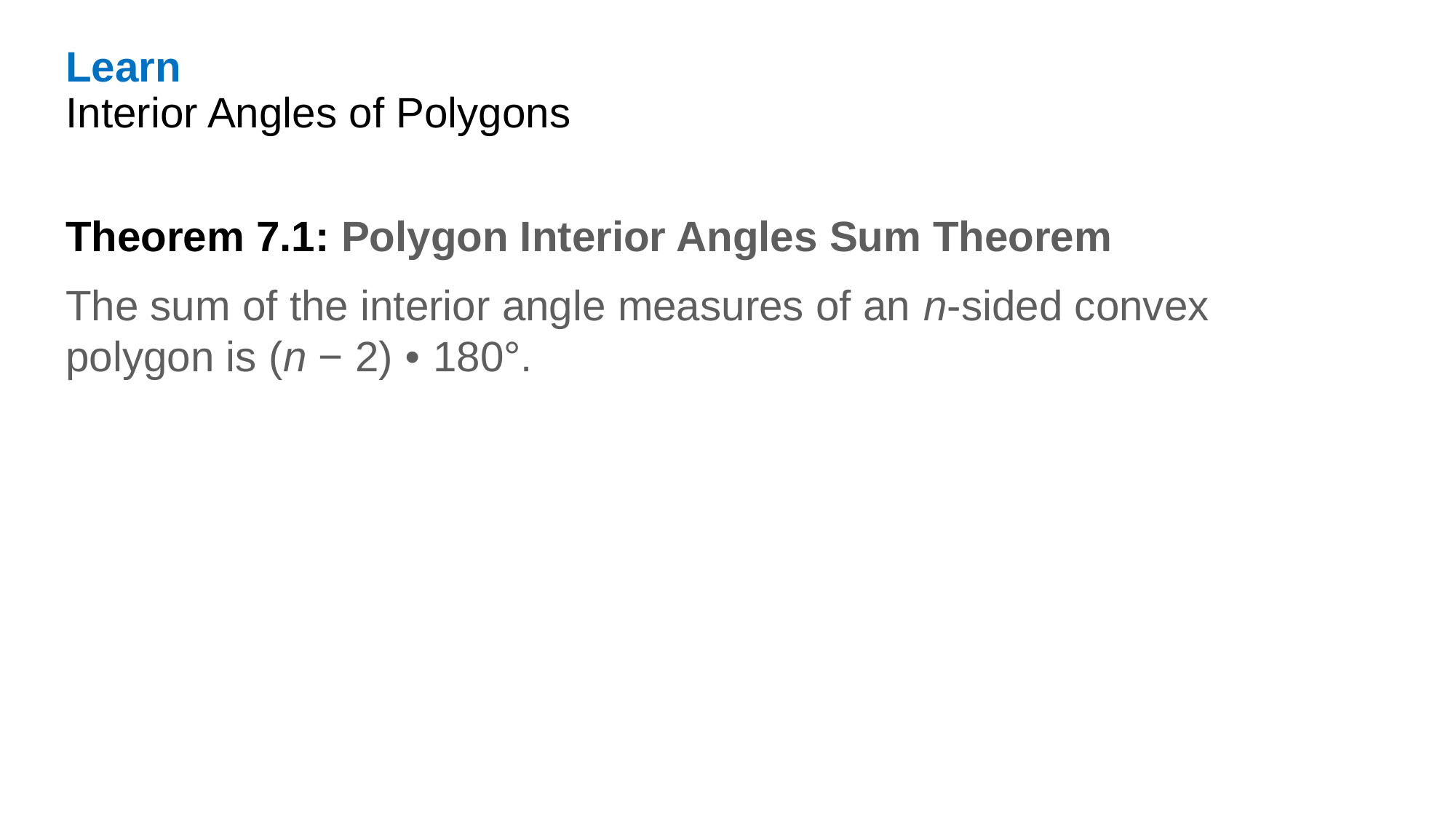

Learn
Interior Angles of Polygons
Theorem 7.1: Polygon Interior Angles Sum Theorem
The sum of the interior angle measures of an n-sided convex polygon is (n − 2) • 180°.